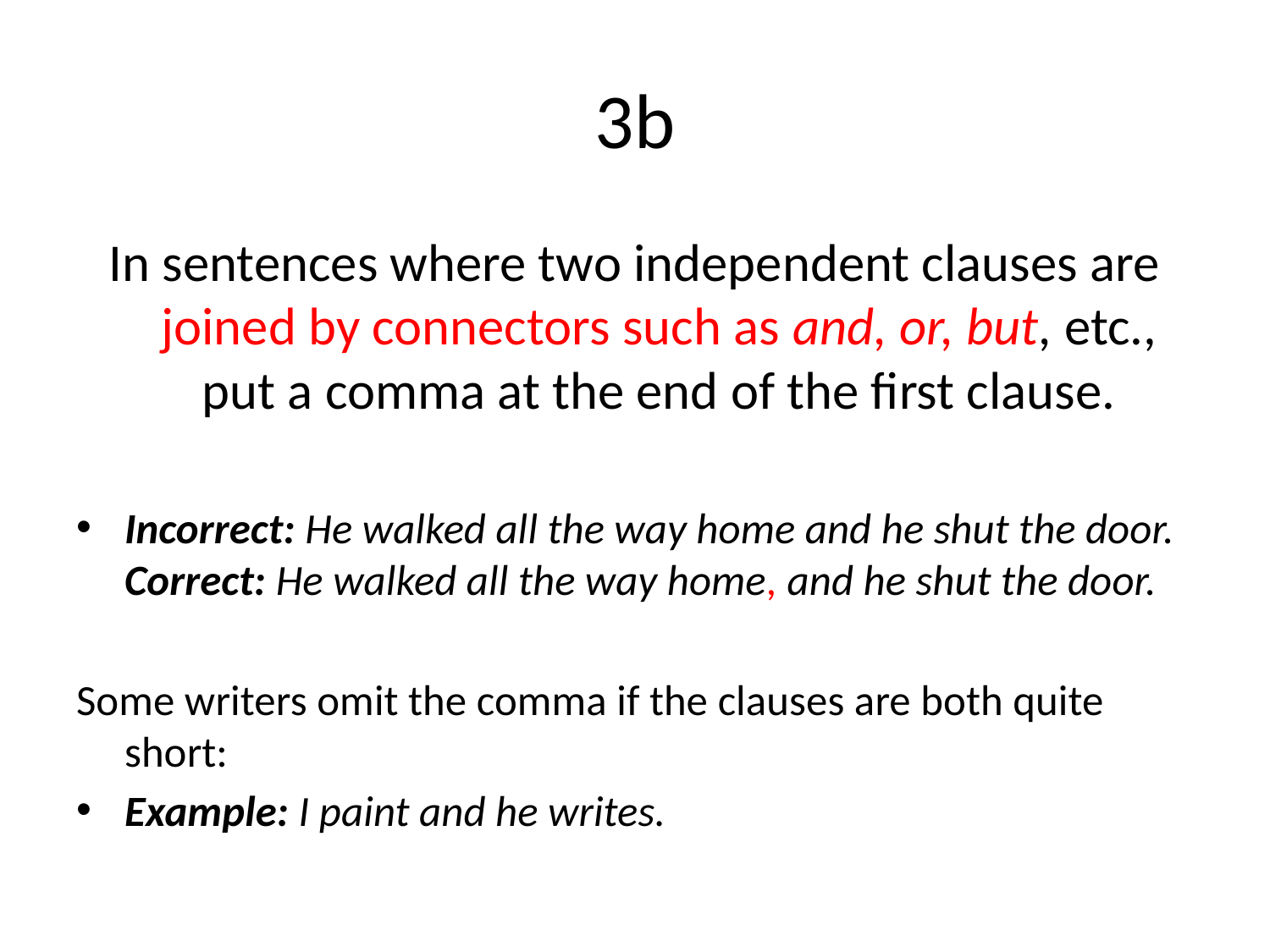

# 3b
In sentences where two independent clauses are joined by connectors such as and, or, but, etc., put a comma at the end of the first clause.

Incorrect: He walked all the way home and he shut the door.
Correct: He walked all the way home, and he shut the door.

Some writers omit the comma if the clauses are both quite short:
Example: I paint and he writes.